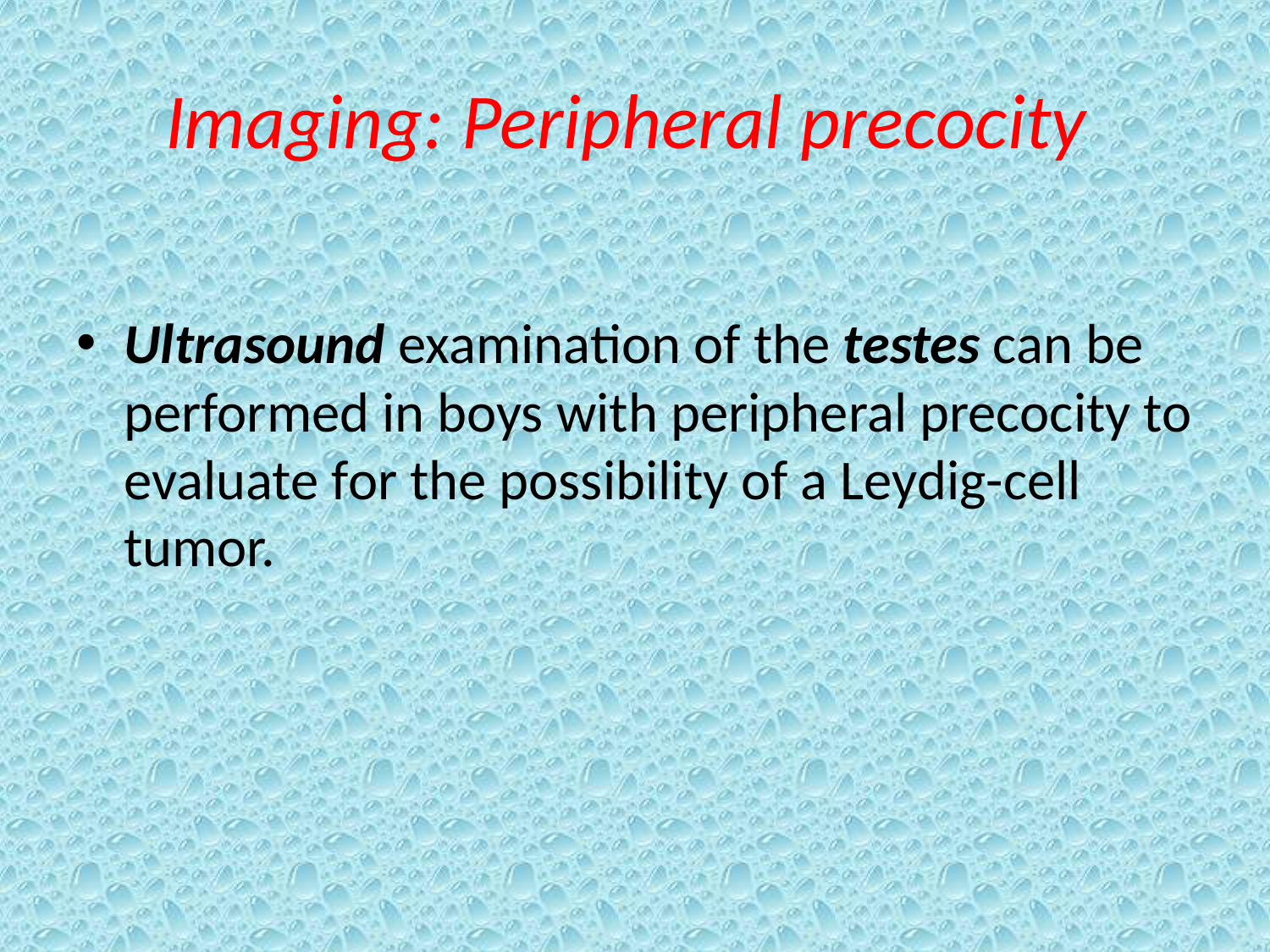

# Imaging: Peripheral precocity

Ultrasound examination of the testes can be performed in boys with peripheral precocity to evaluate for the possibility of a Leydig-cell tumor.